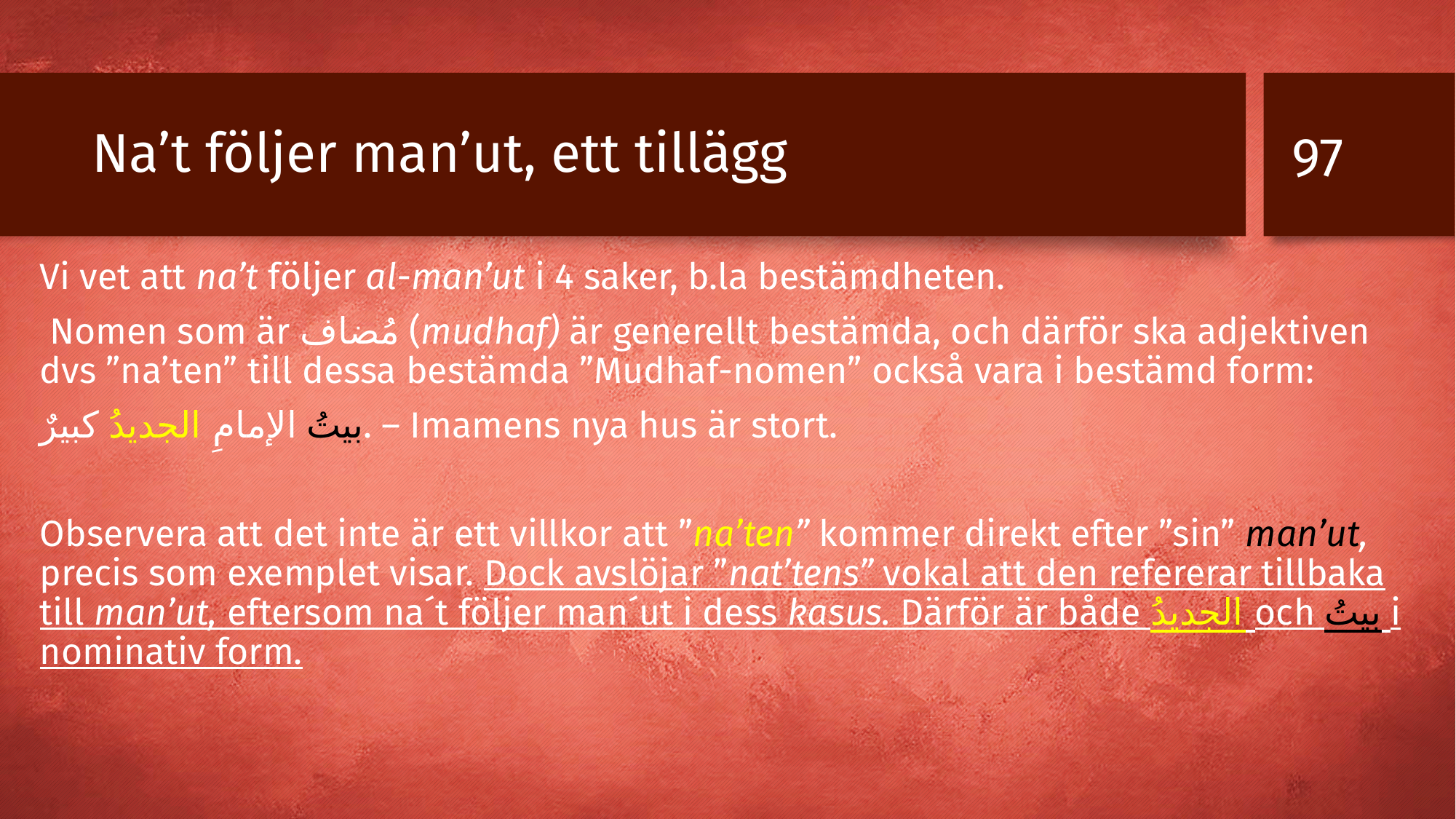

97
# Na’t följer man’ut, ett tillägg
Vi vet att na’t följer al-man’ut i 4 saker, b.la bestämdheten.
 Nomen som är مُضاف (mudhaf) är generellt bestämda, och därför ska adjektiven dvs ”na’ten” till dessa bestämda ”Mudhaf-nomen” också vara i bestämd form:
بيتُ الإمامِ الجديدُ كبيرٌ. – Imamens nya hus är stort.

Observera att det inte är ett villkor att ”na’ten” kommer direkt efter ”sin” man’ut, precis som exemplet visar. Dock avslöjar ”nat’tens” vokal att den refererar tillbaka till man’ut, eftersom na´t följer man´ut i dess kasus. Därför är både الجديدُ och بيتُ i nominativ form.